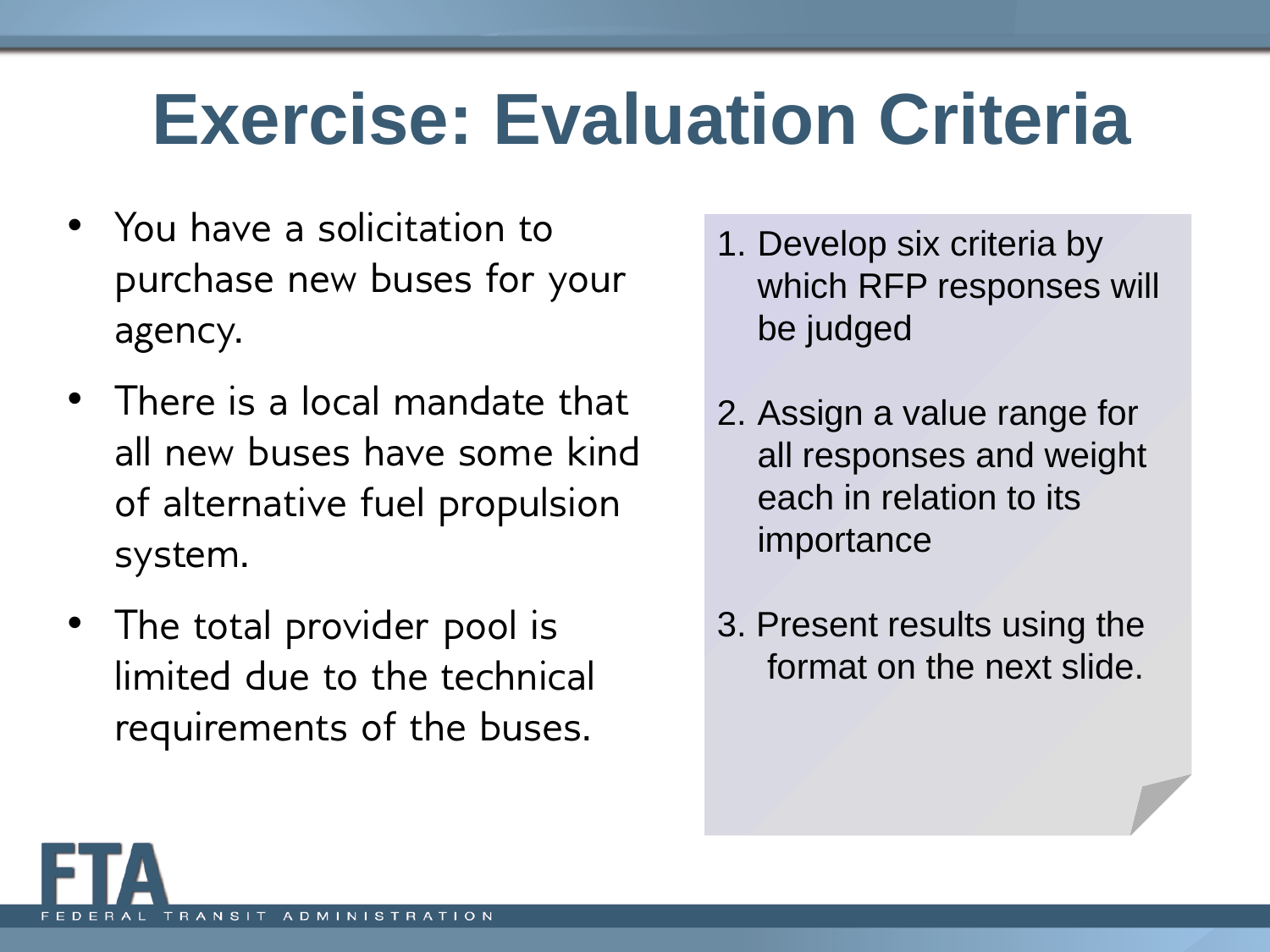

# Exercise: Evaluation Criteria
You have a solicitation to purchase new buses for your agency.
There is a local mandate that all new buses have some kind of alternative fuel propulsion system.
The total provider pool is limited due to the technical requirements of the buses.
1.	Develop six criteria by which RFP responses will be judged
2.	Assign a value range for all responses and weight each in relation to its importance
3. Present results using the     format on the next slide.